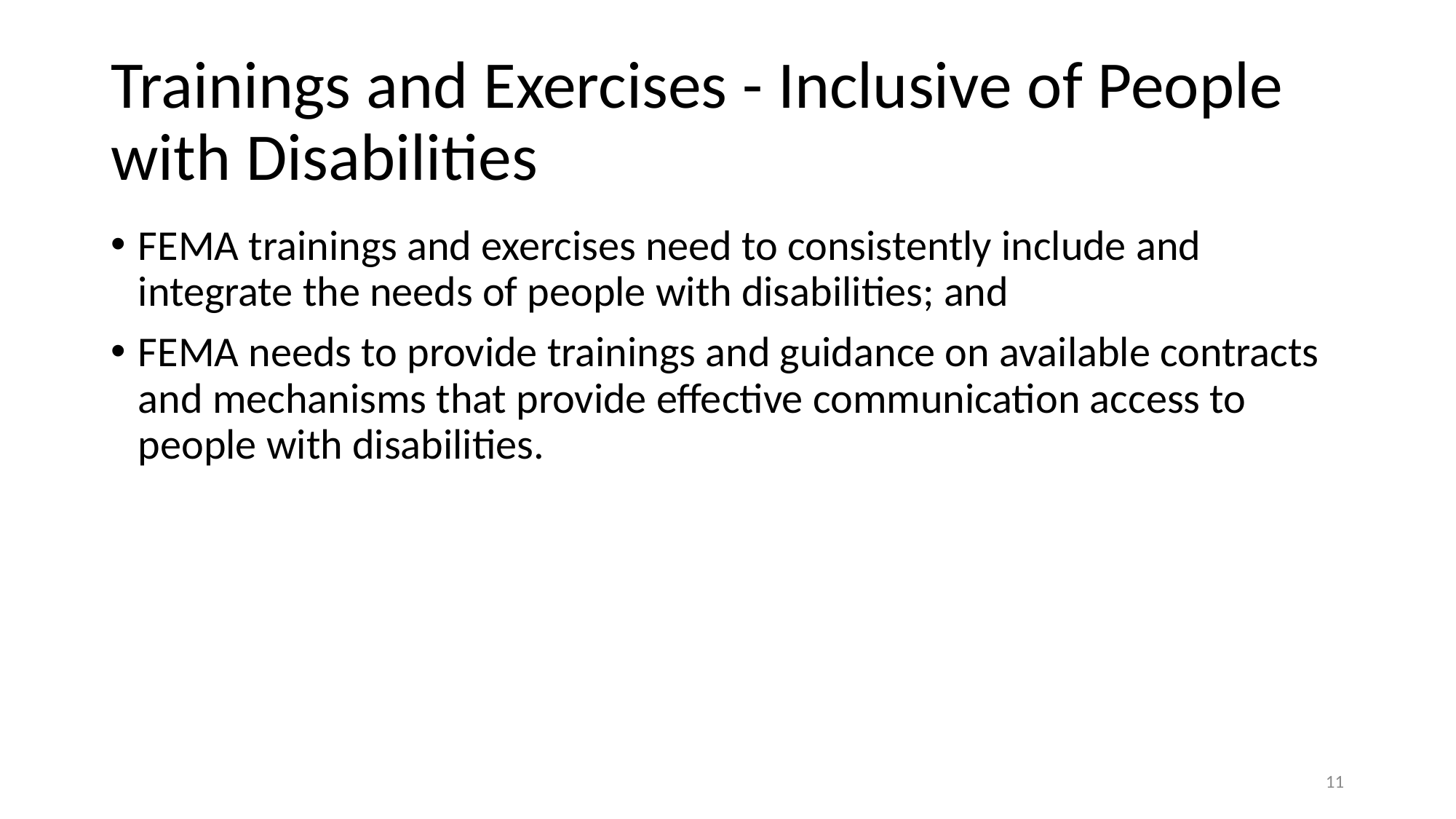

# Trainings and Exercises - Inclusive of People with Disabilities
FEMA trainings and exercises need to consistently include and integrate the needs of people with disabilities; and
FEMA needs to provide trainings and guidance on available contracts and mechanisms that provide effective communication access to people with disabilities.

11